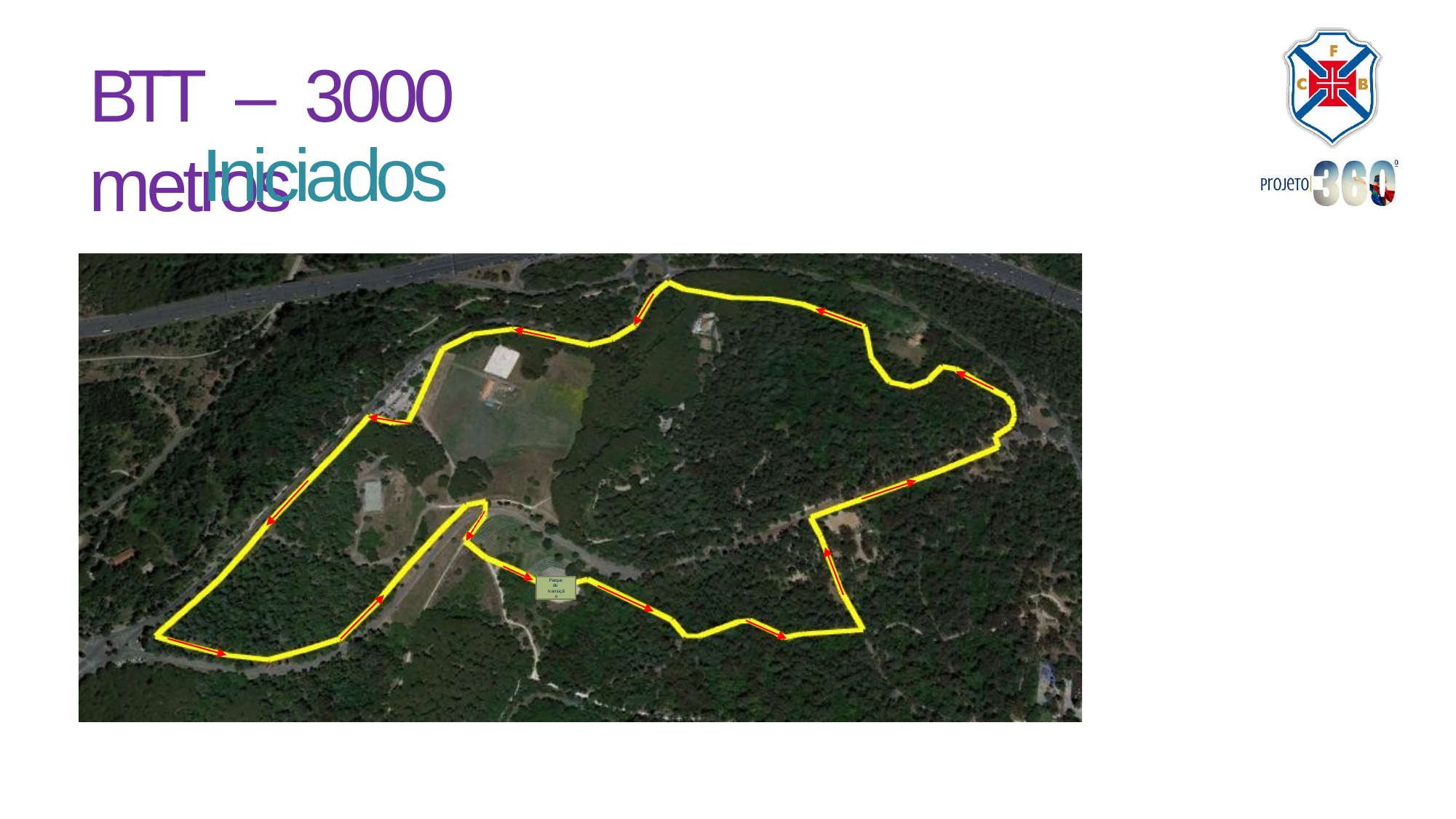

# BTT  –  3000 metros
Iniciados

Parque  de   transição